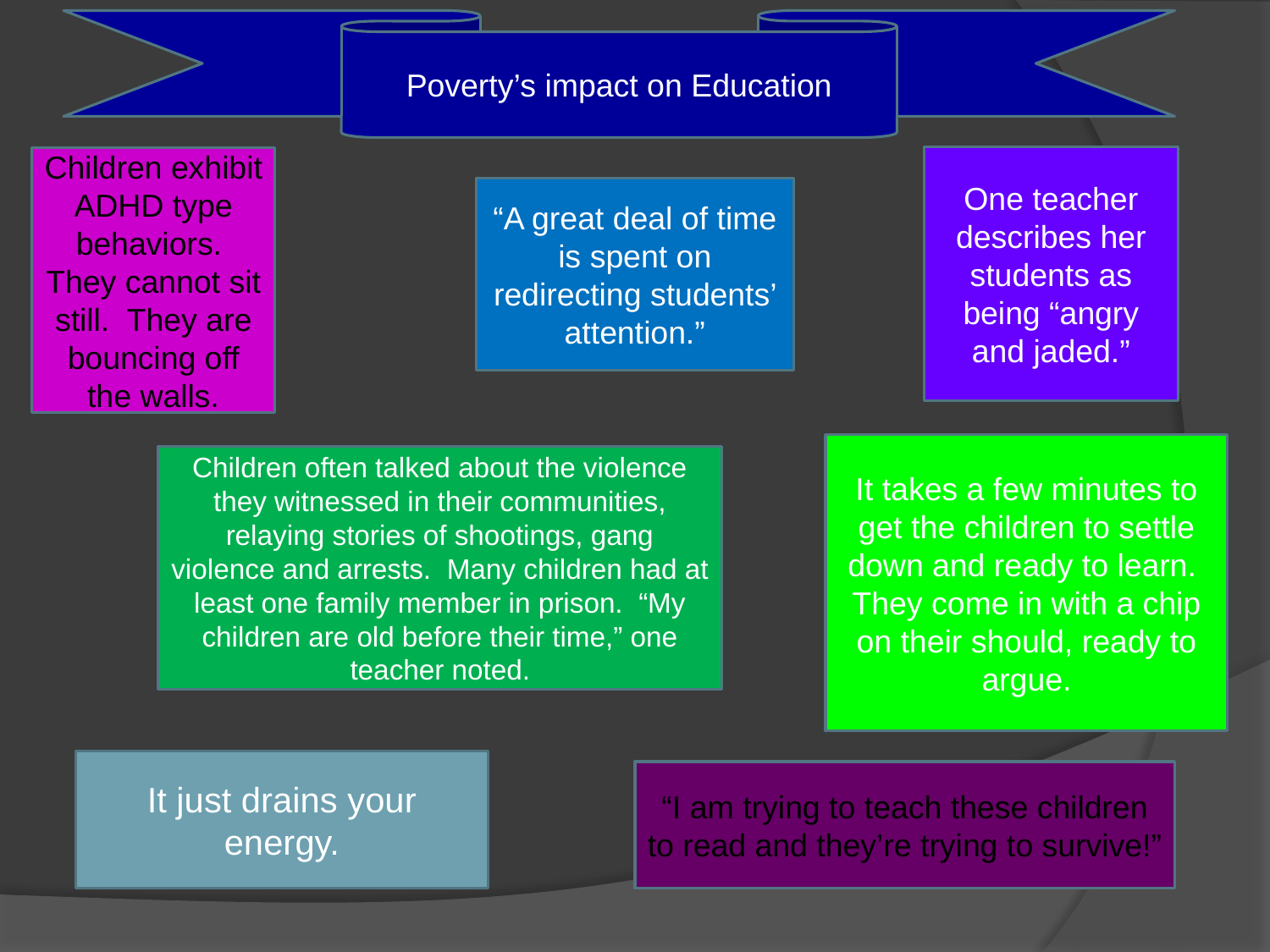

Poverty’s impact on Education
One teacher describes her students as being “angry and jaded.”
Children exhibit ADHD type behaviors.  They cannot sit still.  They are bouncing off the walls.
“A great deal of time is spent on redirecting students’ attention.”
It takes a few minutes to get the children to settle down and ready to learn.  They come in with a chip on their should, ready to argue.
Children often talked about the violence they witnessed in their communities, relaying stories of shootings, gang violence and arrests.  Many children had at least one family member in prison.  “My children are old before their time,” one teacher noted.
It just drains your energy.
“I am trying to teach these children to read and they’re trying to survive!”